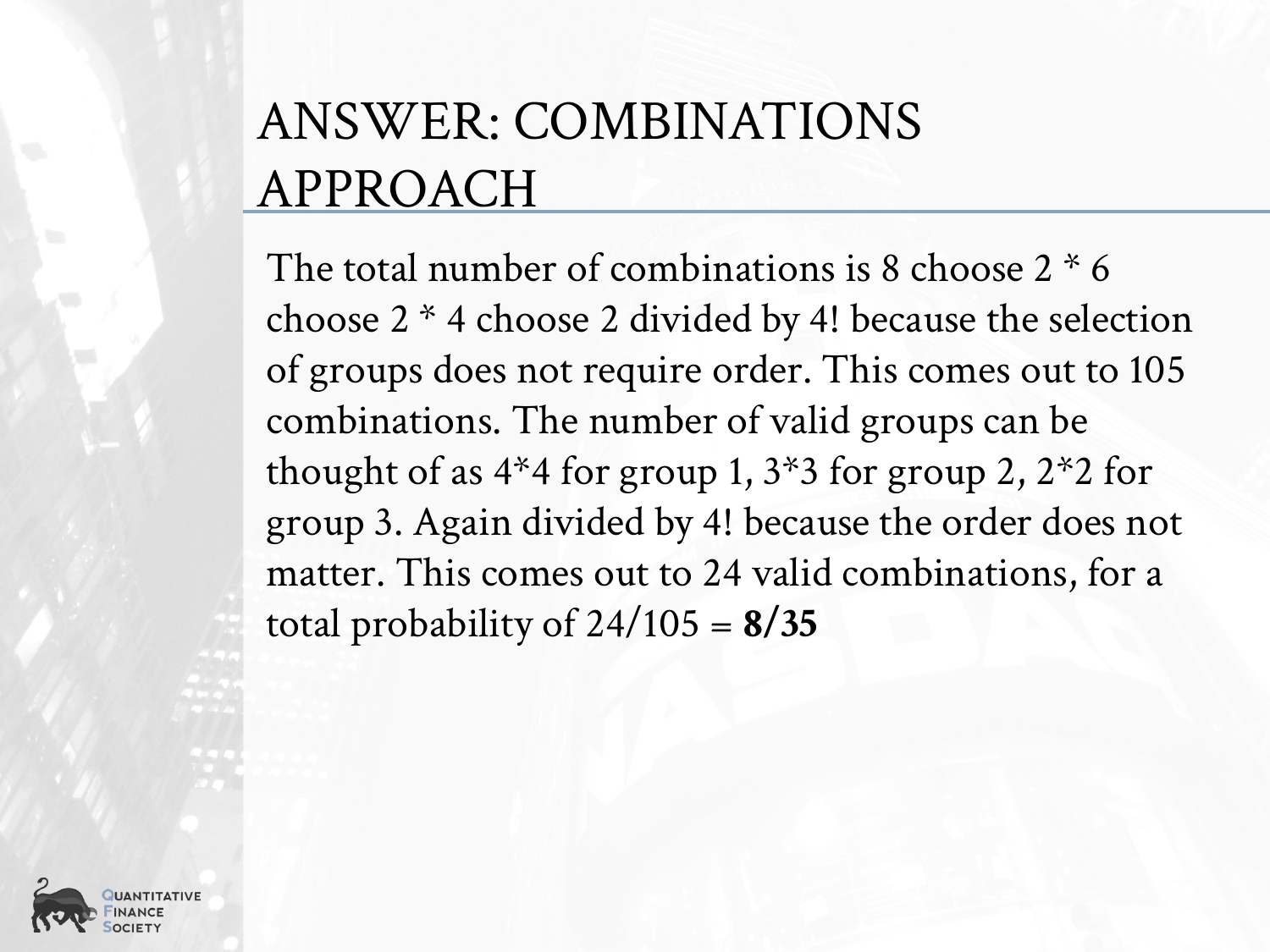

# Answer: Combinations Approach
The total number of combinations is 8 choose 2 * 6 choose 2 * 4 choose 2 divided by 4! because the selection of groups does not require order. This comes out to 105 combinations. The number of valid groups can be thought of as 4*4 for group 1, 3*3 for group 2, 2*2 for group 3. Again divided by 4! because the order does not matter. This comes out to 24 valid combinations, for a total probability of 24/105 = 8/35